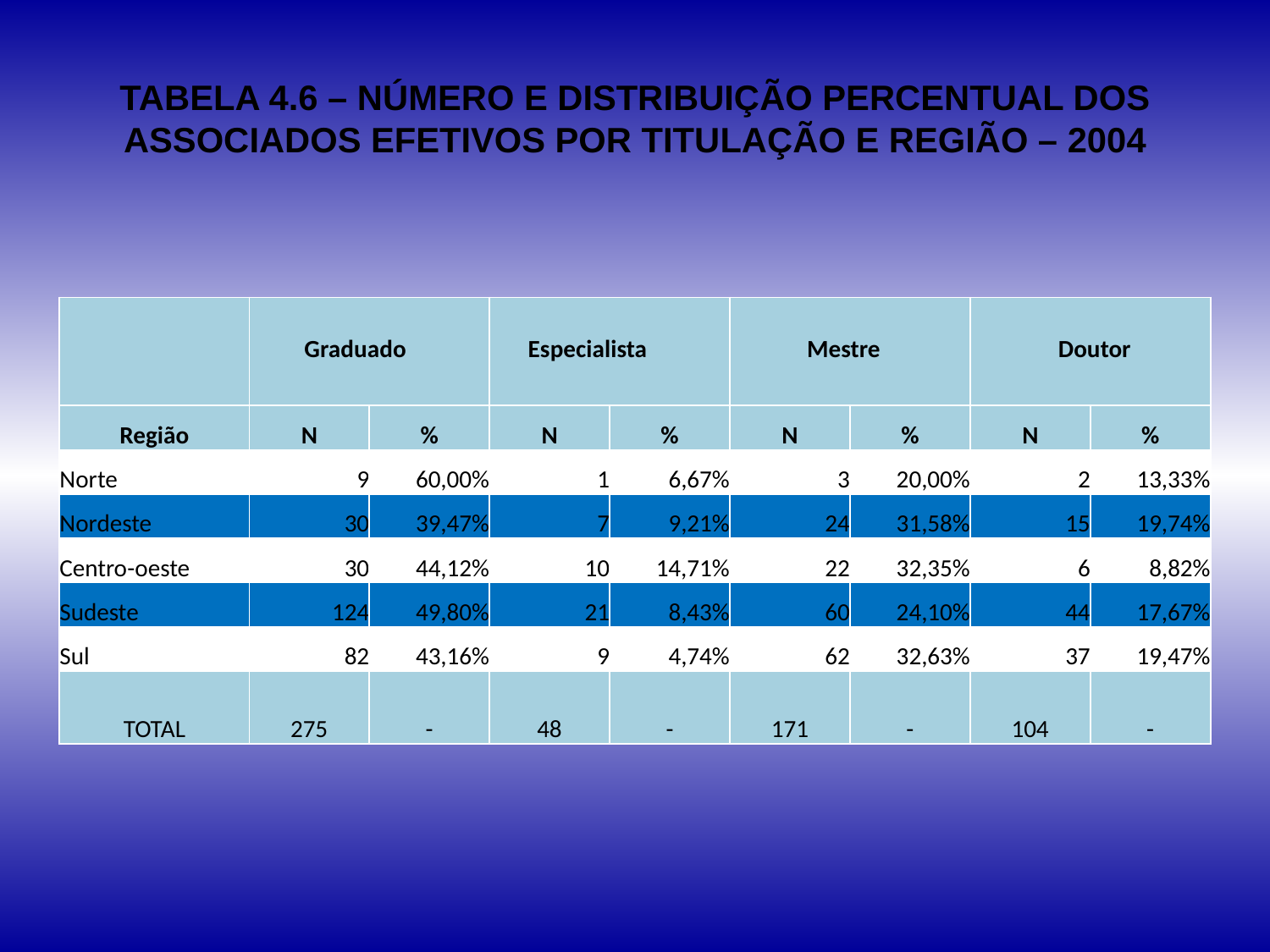

# TABELA 4.6 – NÚMERO E DISTRIBUIÇÃO PERCENTUAL DOS ASSOCIADOS EFETIVOS POR TITULAÇÃO E REGIÃO – 2004
|  | Graduado |  | Especialista |  | Mestre |  | Doutor |  |
| --- | --- | --- | --- | --- | --- | --- | --- | --- |
| Região | N | % | N | % | N | % | N | % |
| Norte | 9 | 60,00% | 1 | 6,67% | 3 | 20,00% | 2 | 13,33% |
| Nordeste | 30 | 39,47% | 7 | 9,21% | 24 | 31,58% | 15 | 19,74% |
| Centro-oeste | 30 | 44,12% | 10 | 14,71% | 22 | 32,35% | 6 | 8,82% |
| Sudeste | 124 | 49,80% | 21 | 8,43% | 60 | 24,10% | 44 | 17,67% |
| Sul | 82 | 43,16% | 9 | 4,74% | 62 | 32,63% | 37 | 19,47% |
| TOTAL | 275 | - | 48 | - | 171 | - | 104 | - |